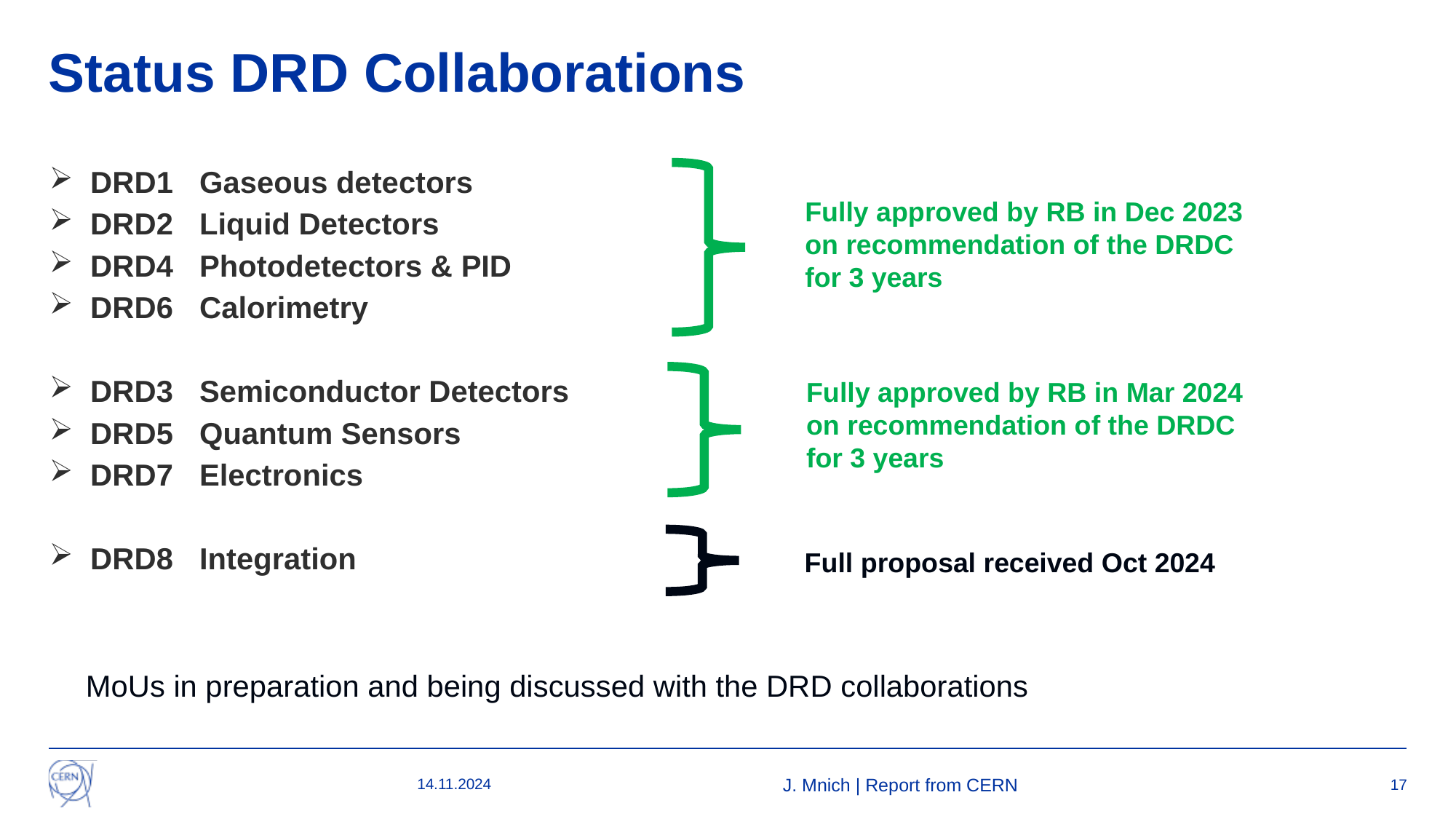

# Status DRD Collaborations

DRD1	Gaseous detectors
DRD2	Liquid Detectors
DRD4	Photodetectors & PID
DRD6	Calorimetry

DRD3	Semiconductor Detectors
DRD5	Quantum Sensors
DRD7	Electronics

DRD8 	Integration
Fully approved by RB in Dec 2023 on recommendation of the DRDC for 3 years

Full proposal received Oct 2024

Fully approved by RB in Mar 2024 on recommendation of the DRDC for 3 years
MoUs in preparation and being discussed with the DRD collaborations
14.11.2024
J. Mnich | Report from CERN
17